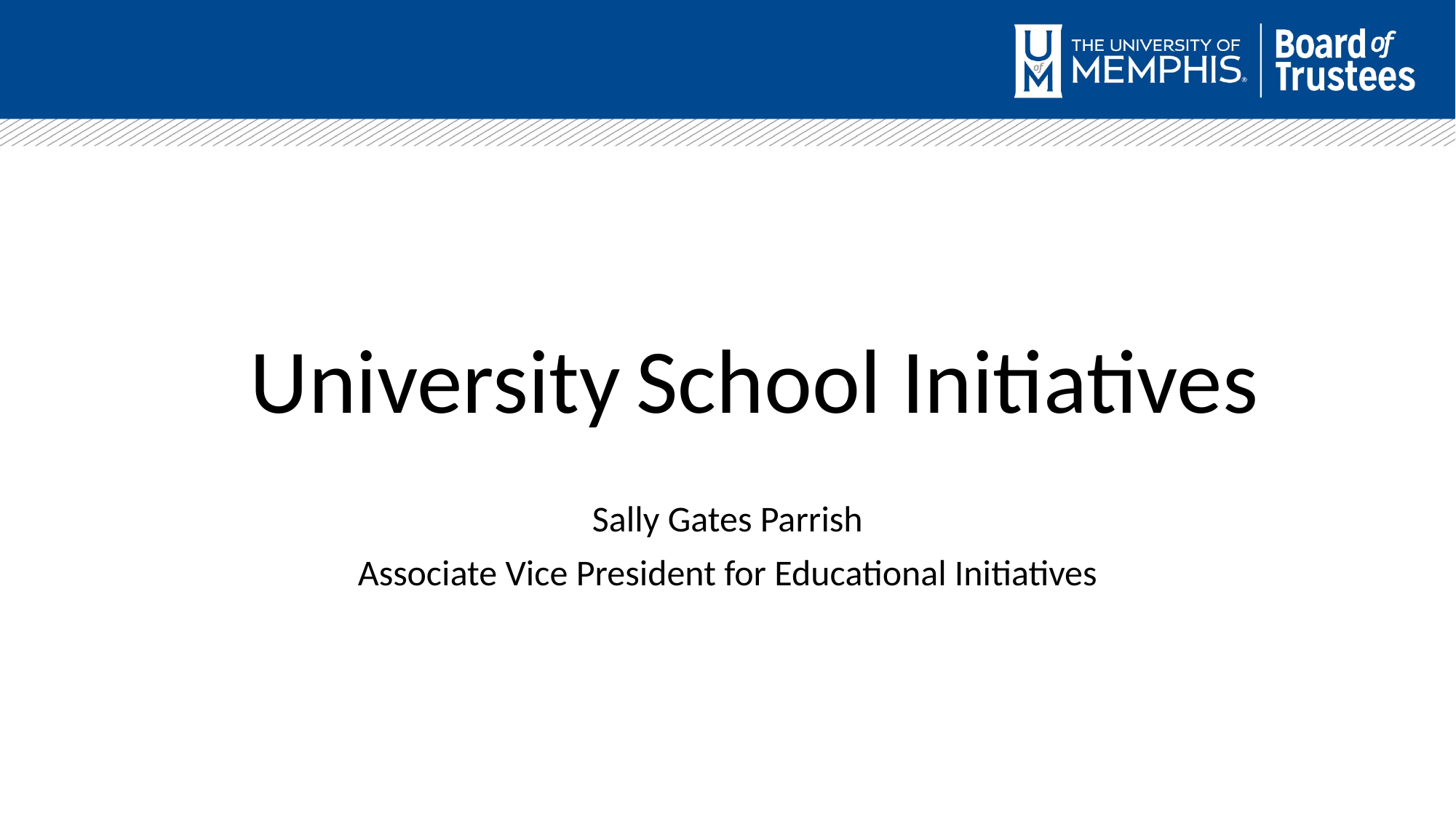

# University School Initiatives
Sally Gates Parrish
Associate Vice President for Educational Initiatives